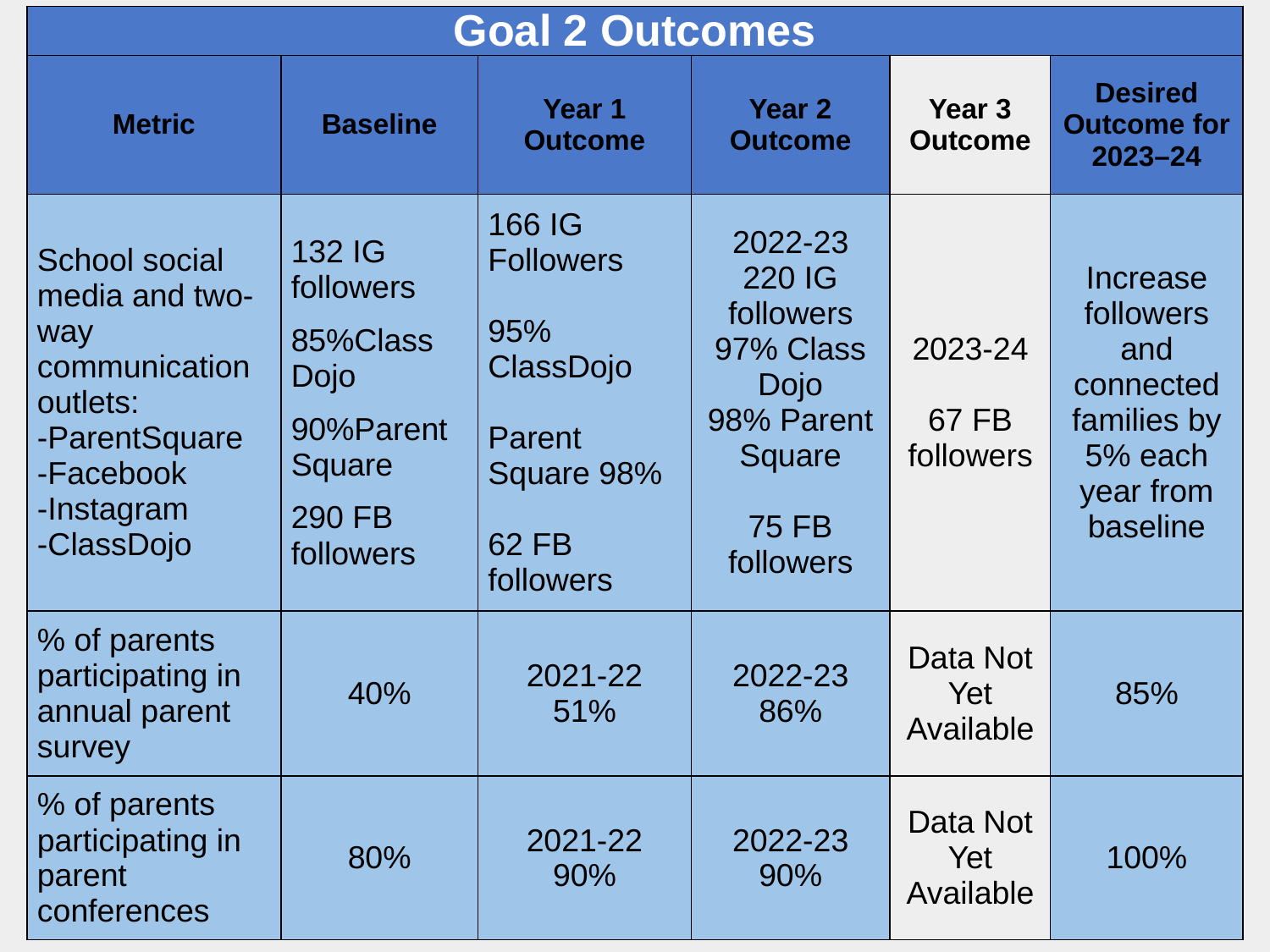

| Goal 2 Outcomes |  |  |  |  |  |
| --- | --- | --- | --- | --- | --- |
| Metric | Baseline | Year 1 Outcome | Year 2 Outcome | Year 3 Outcome | Desired Outcome for 2023–24 |
| School social media and two-way communication outlets: -ParentSquare -Facebook -Instagram -ClassDojo | 132 IG followers 85%Class Dojo 90%Parent Square 290 FB followers | 166 IG Followers 95% ClassDojo Parent Square 98% 62 FB followers | 2022-23 220 IG followers 97% Class Dojo 98% Parent Square 75 FB followers | 2023-24 67 FB followers | Increase followers and connected families by 5% each year from baseline |
| % of parents participating in annual parent survey | 40% | 2021-22 51% | 2022-23 86% | Data Not Yet Available | 85% |
| % of parents participating in parent conferences | 80% | 2021-22 90% | 2022-23 90% | Data Not Yet Available | 100% |